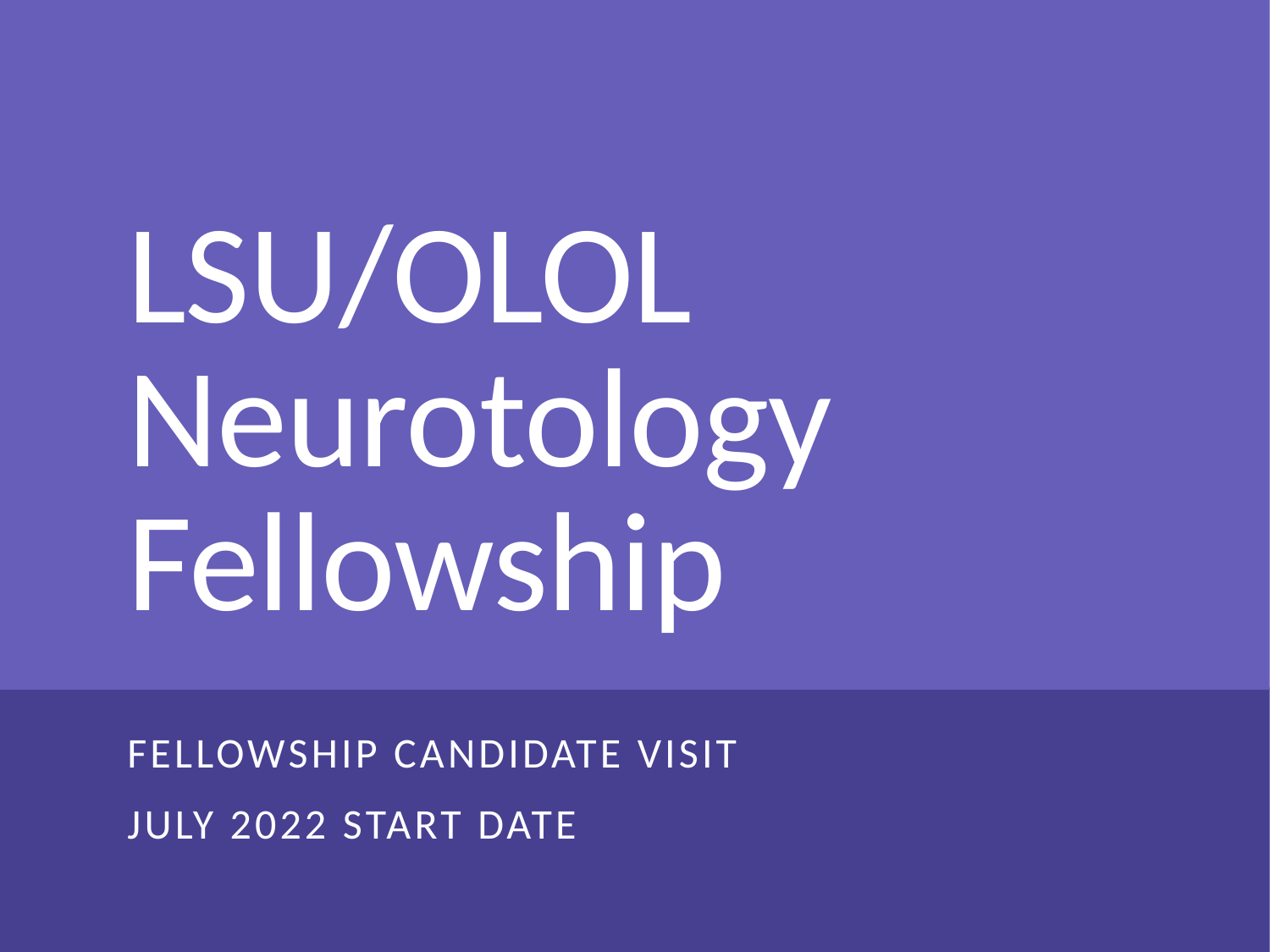

# LSU/OLOL Neurotology Fellowship

Fellowship Candidate Visit
July 2022 Start Date